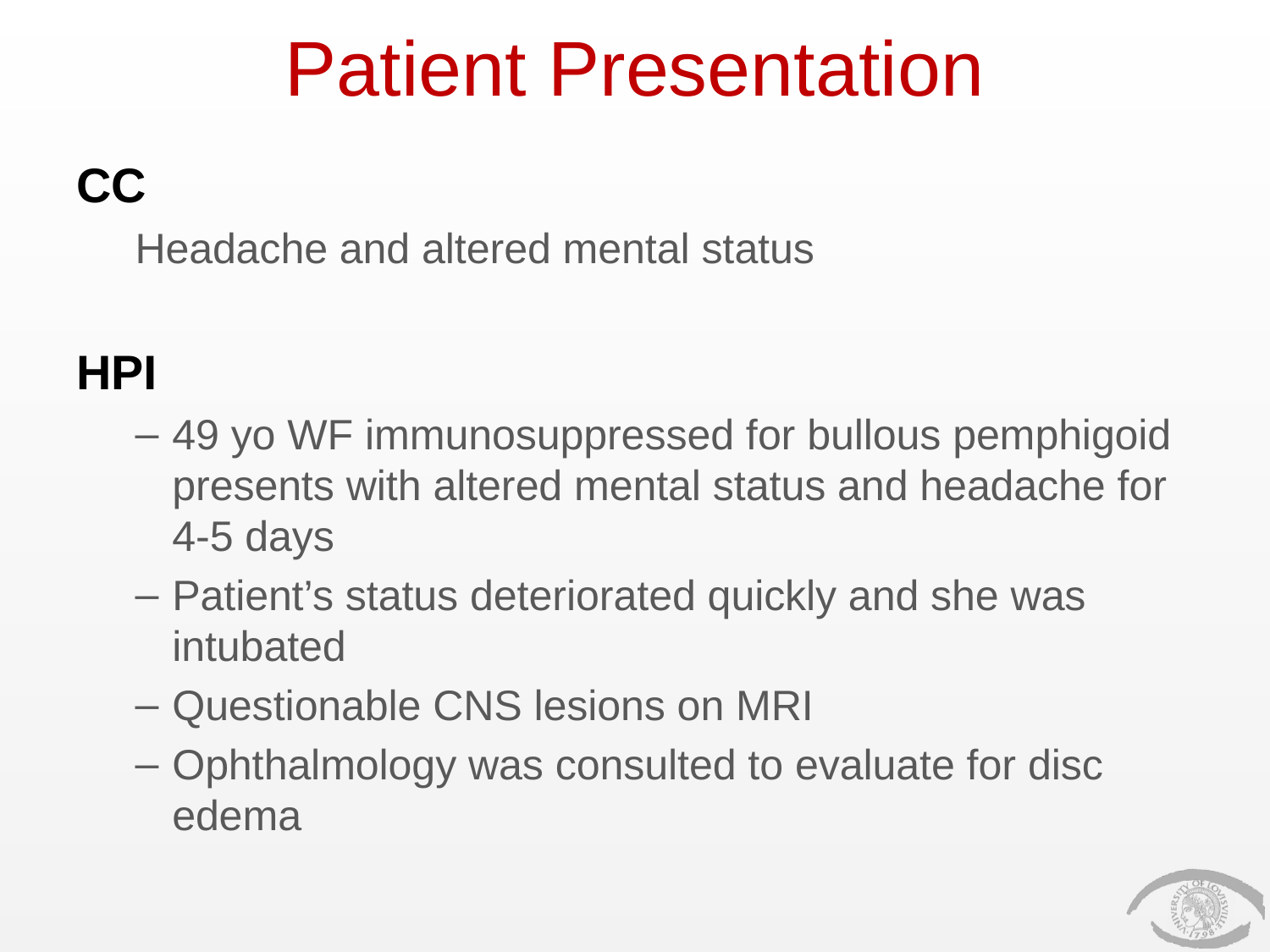

# Patient Presentation
CC
Headache and altered mental status

HPI
49 yo WF immunosuppressed for bullous pemphigoid presents with altered mental status and headache for 4-5 days
Patient’s status deteriorated quickly and she was intubated
Questionable CNS lesions on MRI
Ophthalmology was consulted to evaluate for disc edema